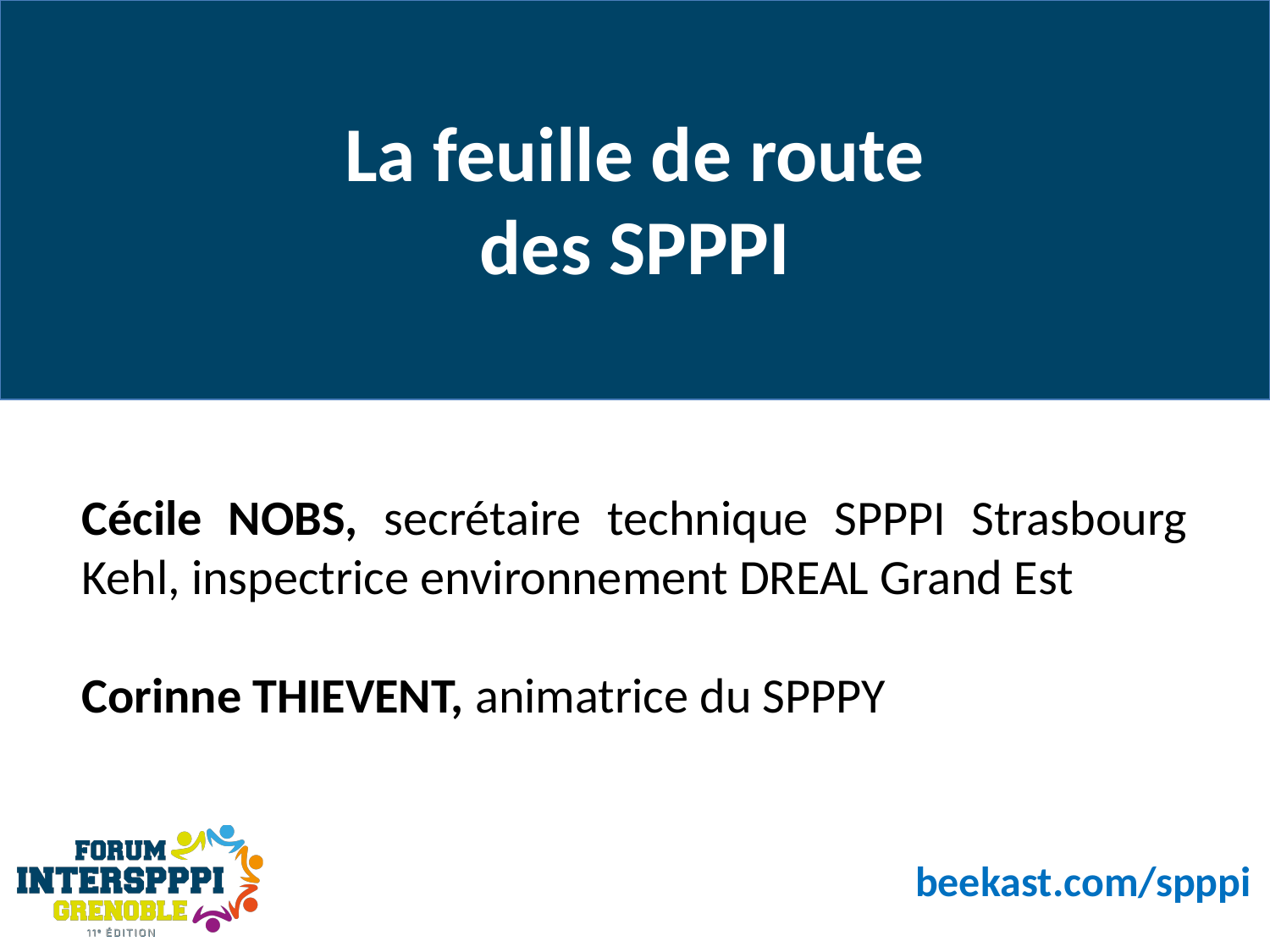

La feuille de route des SPPPI

Cécile NOBS, secrétaire technique SPPPI Strasbourg Kehl, inspectrice environnement DREAL Grand Est

Corinne THIEVENT, animatrice du SPPPY
beekast.com/spppi